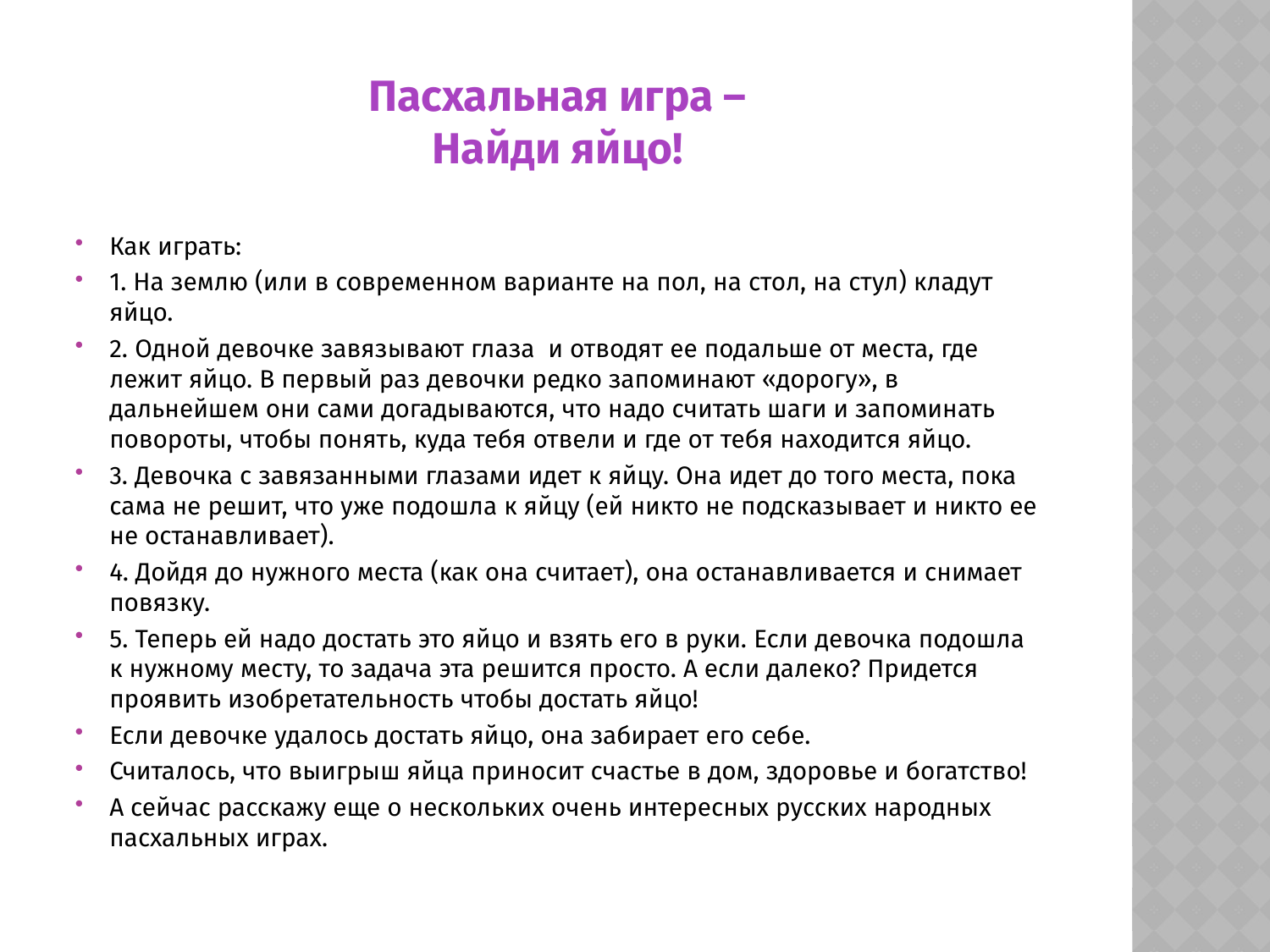

# Пасхальная игра – Найди яйцо!
Как играть:
1. На землю (или в современном варианте на пол, на стол, на стул) кладут яйцо.
2. Одной девочке завязывают глаза  и отводят ее подальше от места, где лежит яйцо. В первый раз девочки редко запоминают «дорогу», в дальнейшем они сами догадываются, что надо считать шаги и запоминать повороты, чтобы понять, куда тебя отвели и где от тебя находится яйцо.
3. Девочка с завязанными глазами идет к яйцу. Она идет до того места, пока сама не решит, что уже подошла к яйцу (ей никто не подсказывает и никто ее не останавливает).
4. Дойдя до нужного места (как она считает), она останавливается и снимает повязку.
5. Теперь ей надо достать это яйцо и взять его в руки. Если девочка подошла к нужному месту, то задача эта решится просто. А если далеко? Придется проявить изобретательность чтобы достать яйцо!
Если девочке удалось достать яйцо, она забирает его себе.
Считалось, что выигрыш яйца приносит счастье в дом, здоровье и богатство!
А сейчас расскажу еще о нескольких очень интересных русских народных пасхальных играх.